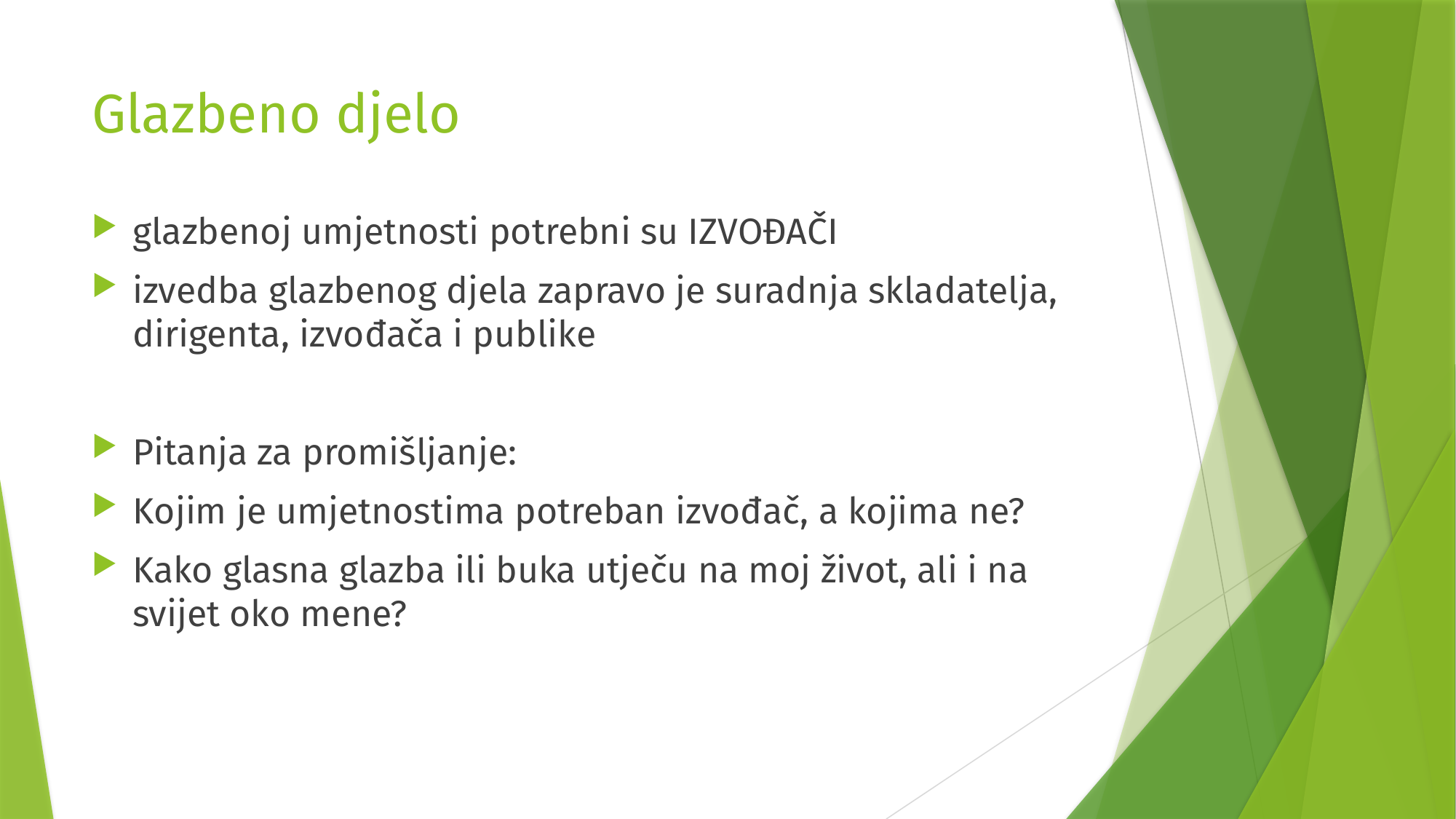

# Glazbeno djelo
glazbenoj umjetnosti potrebni su IZVOĐAČI
izvedba glazbenog djela zapravo je suradnja skladatelja, dirigenta, izvođača i publike

Pitanja za promišljanje:
Kojim je umjetnostima potreban izvođač, a kojima ne?
Kako glasna glazba ili buka utječu na moj život, ali i na svijet oko mene?